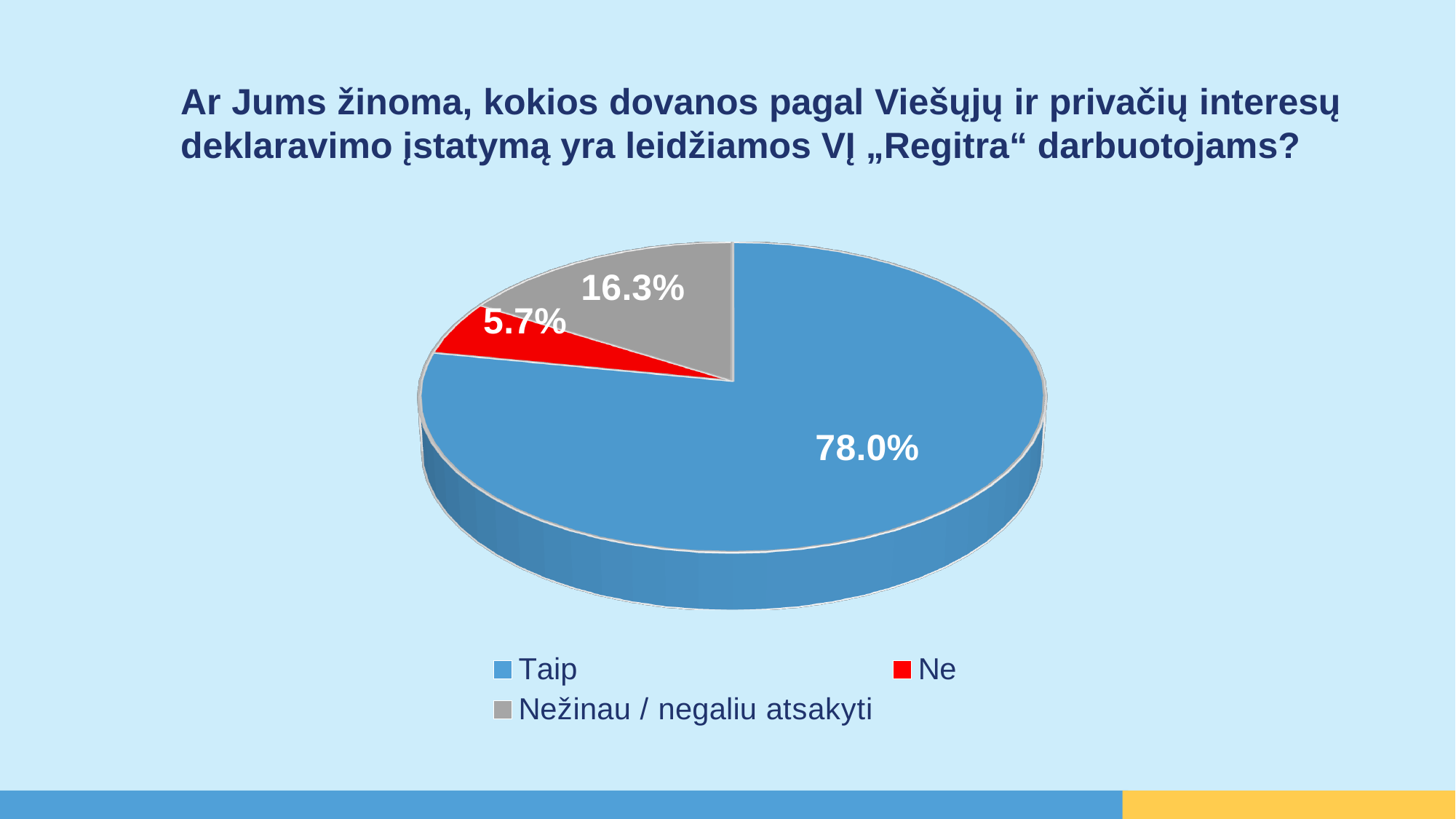

Ar Jums žinoma, kokios dovanos pagal Viešųjų ir privačių interesų deklaravimo įstatymą yra leidžiamos VĮ „Regitra“ darbuotojams?

[unsupported chart]